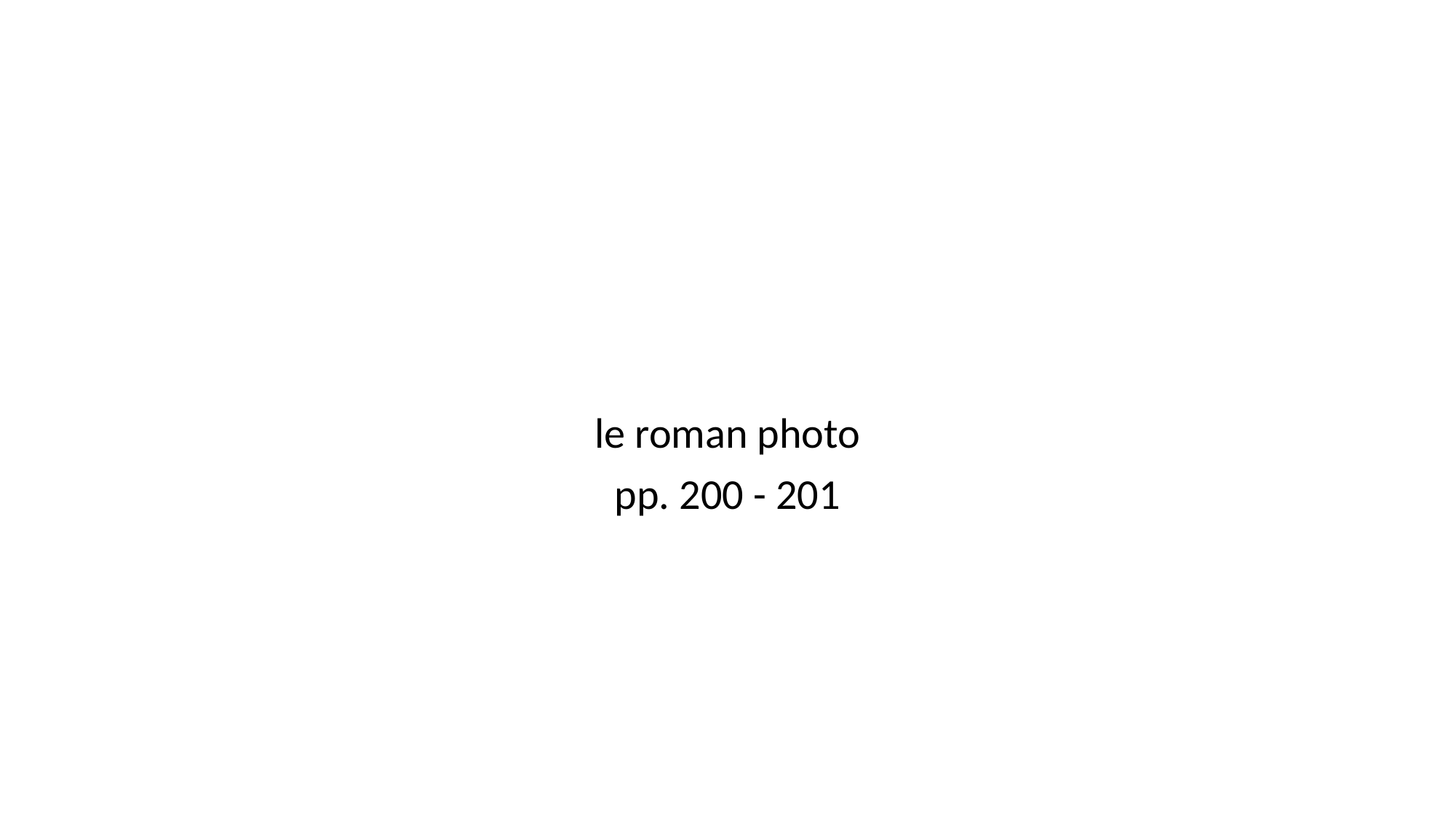

#

le roman photo
pp. 200 - 201